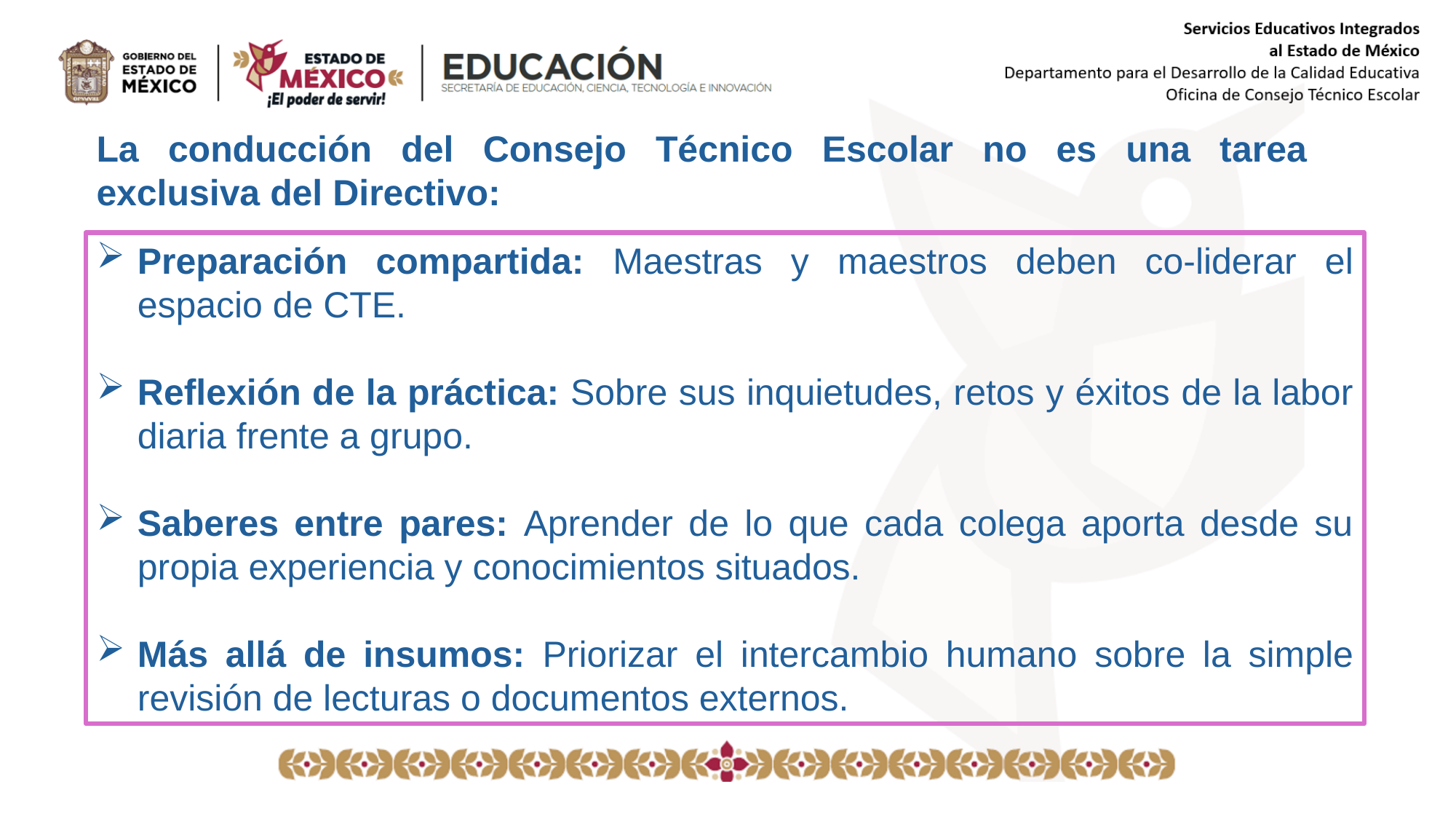

La conducción del Consejo Técnico Escolar no es una tarea exclusiva del Directivo:
Preparación compartida: Maestras y maestros deben co-liderar el espacio de CTE.

Reflexión de la práctica: Sobre sus inquietudes, retos y éxitos de la labor diaria frente a grupo.

Saberes entre pares: Aprender de lo que cada colega aporta desde su propia experiencia y conocimientos situados.

Más allá de insumos: Priorizar el intercambio humano sobre la simple revisión de lecturas o documentos externos.